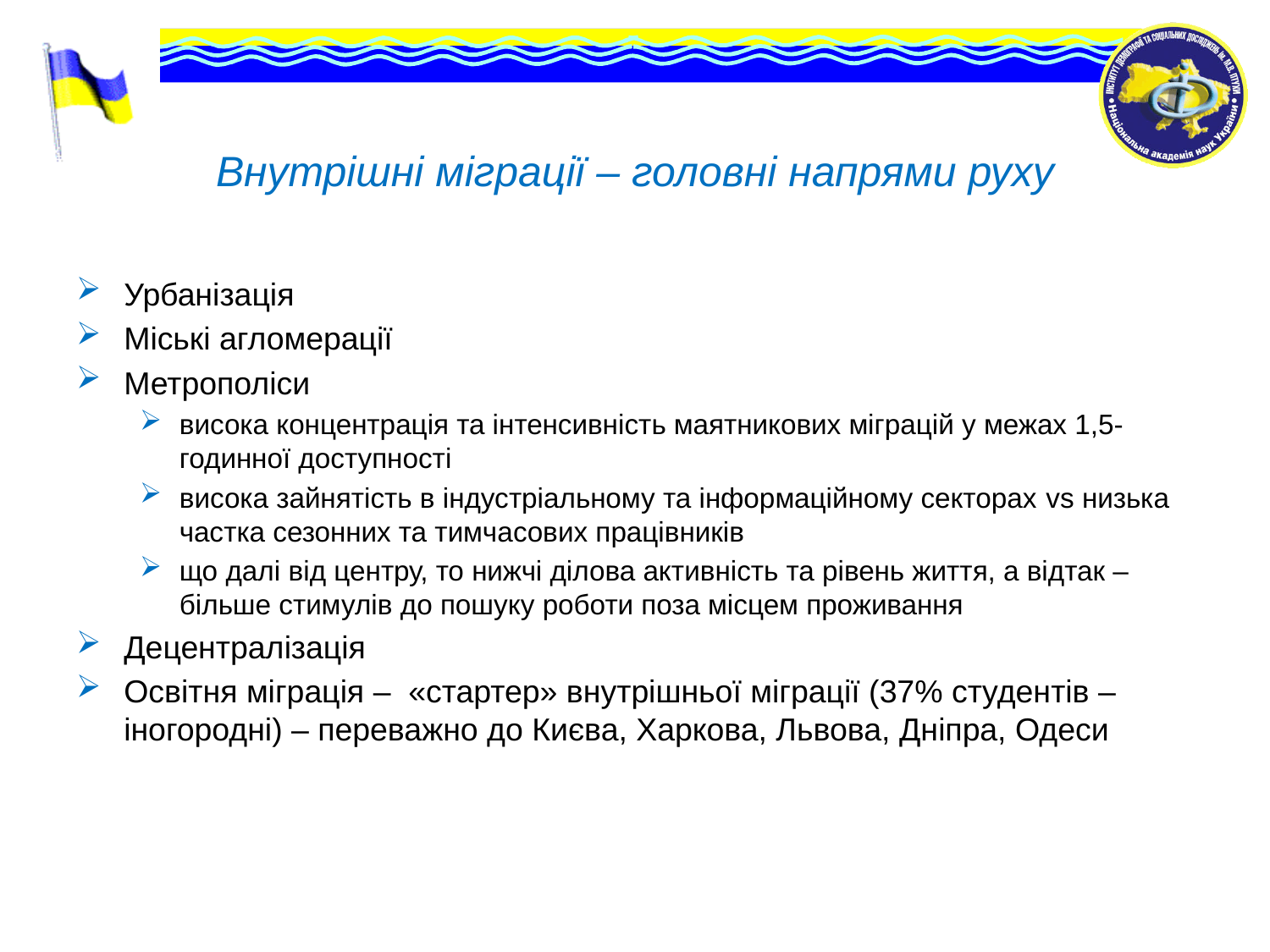

# Внутрішні міграції – головні напрями руху
Урбанізація
Міські агломерації
Метрополіси
висока концентрація та інтенсивність маятникових міграцій у межах 1,5-годинної доступності
висока зайнятість в індустріальному та інформаційному секторах vs низька частка сезонних та тимчаcових працівників
що далі від центру, то нижчі ділова активність та рівень життя, а відтак – більше стимулів до пошуку роботи поза місцем проживання
Децентралізація
Освітня міграція –  «стартер» внутрішньої міграції (37% студентів – іногородні) – переважно до Києва, Харкова, Львова, Дніпра, Одеси